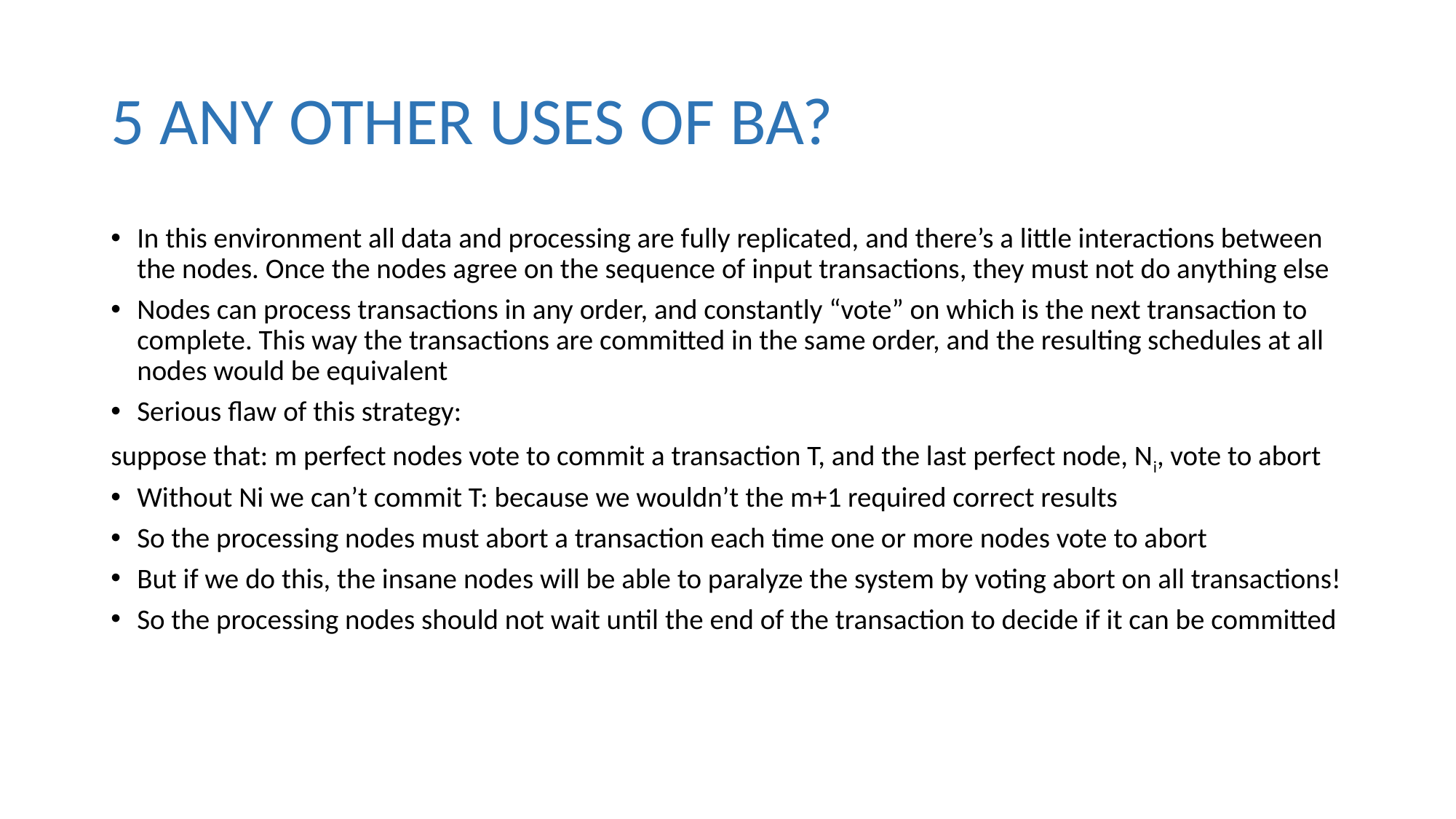

# 5 ANY OTHER USES OF BA?
In this environment all data and processing are fully replicated, and there’s a little interactions between the nodes. Once the nodes agree on the sequence of input transactions, they must not do anything else
Nodes can process transactions in any order, and constantly “vote” on which is the next transaction to complete. This way the transactions are committed in the same order, and the resulting schedules at all nodes would be equivalent
Serious flaw of this strategy:
suppose that: m perfect nodes vote to commit a transaction T, and the last perfect node, Ni, vote to abort
Without Ni we can’t commit T: because we wouldn’t the m+1 required correct results
So the processing nodes must abort a transaction each time one or more nodes vote to abort
But if we do this, the insane nodes will be able to paralyze the system by voting abort on all transactions!
So the processing nodes should not wait until the end of the transaction to decide if it can be committed